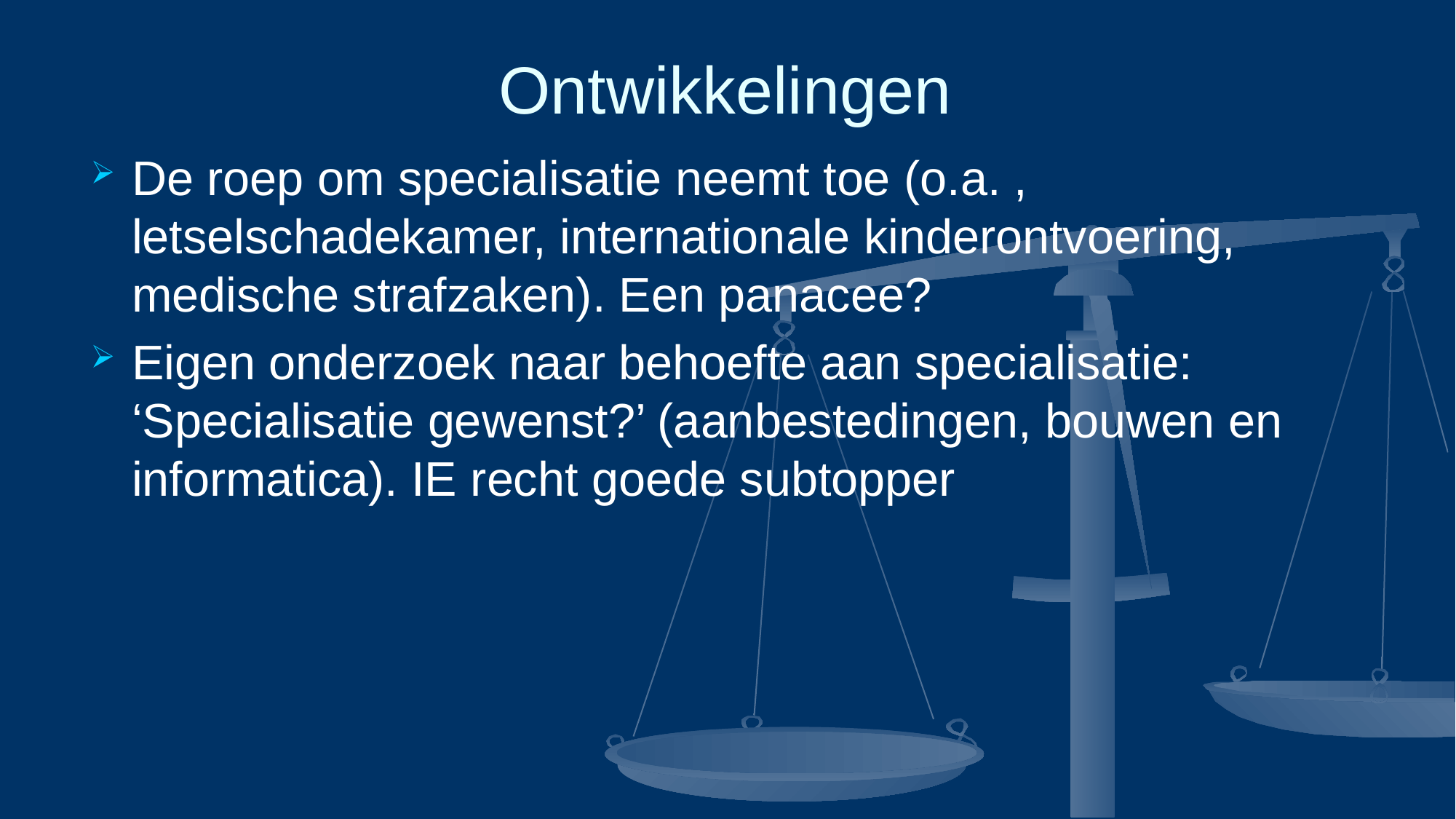

# Ontwikkelingen
De roep om specialisatie neemt toe (o.a. , letselschadekamer, internationale kinderontvoering, medische strafzaken). Een panacee?
Eigen onderzoek naar behoefte aan specialisatie: ‘Specialisatie gewenst?’ (aanbestedingen, bouwen en informatica). IE recht goede subtopper